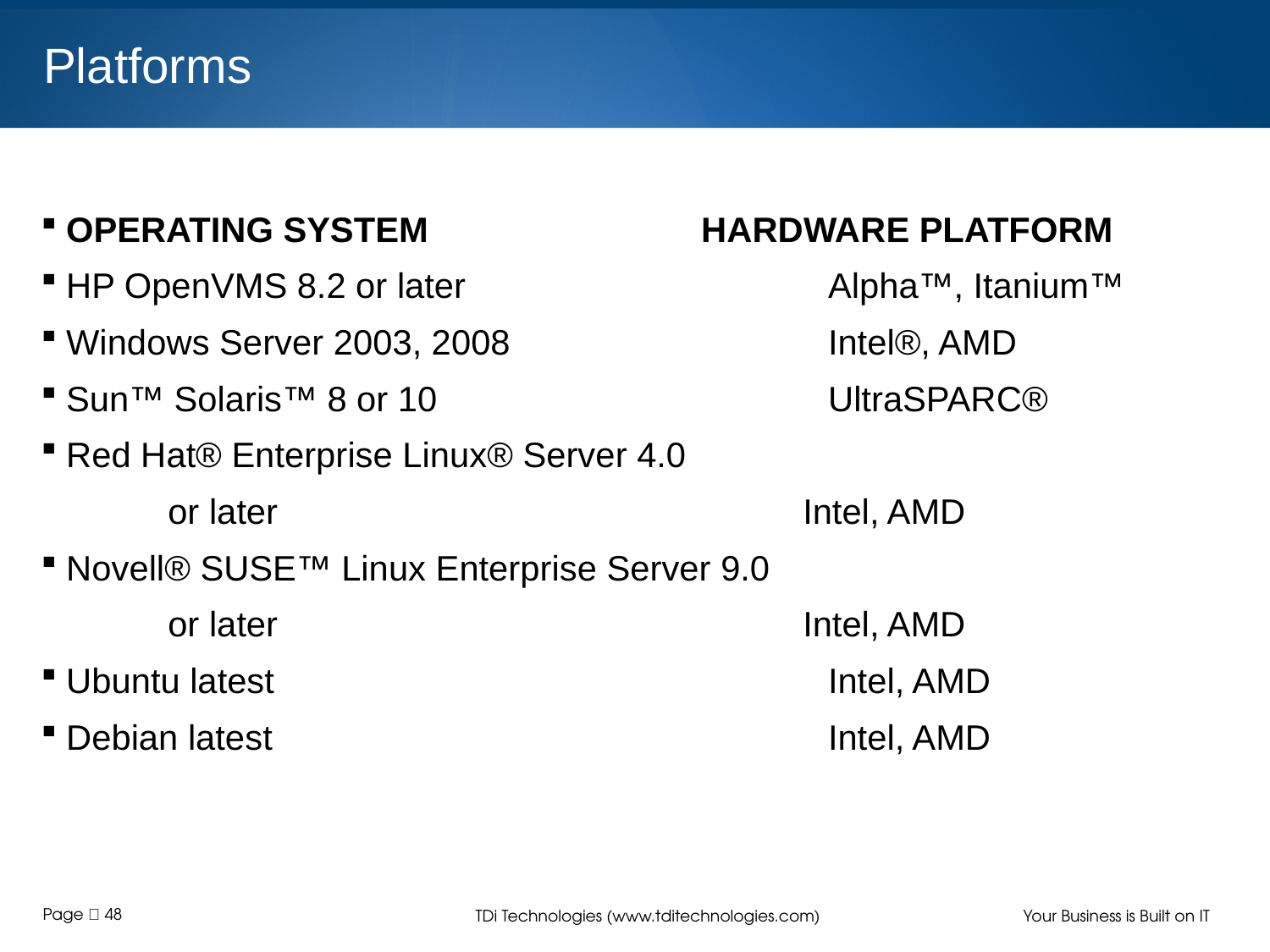

# Platforms
OPERATING SYSTEM 			HARDWARE PLATFORM
HP OpenVMS 8.2 or later 			Alpha™, Itanium™
Windows Server 2003, 2008			Intel®, AMD
Sun™ Solaris™ 8 or 10 			UltraSPARC®
Red Hat® Enterprise Linux® Server 4.0
	or later 					Intel, AMD
Novell® SUSE™ Linux Enterprise Server 9.0
	or later 					Intel, AMD
Ubuntu latest					Intel, AMD
Debian latest					Intel, AMD
TDi Technologies (www.tditechnologies.com)		         Your Business is Built on IT